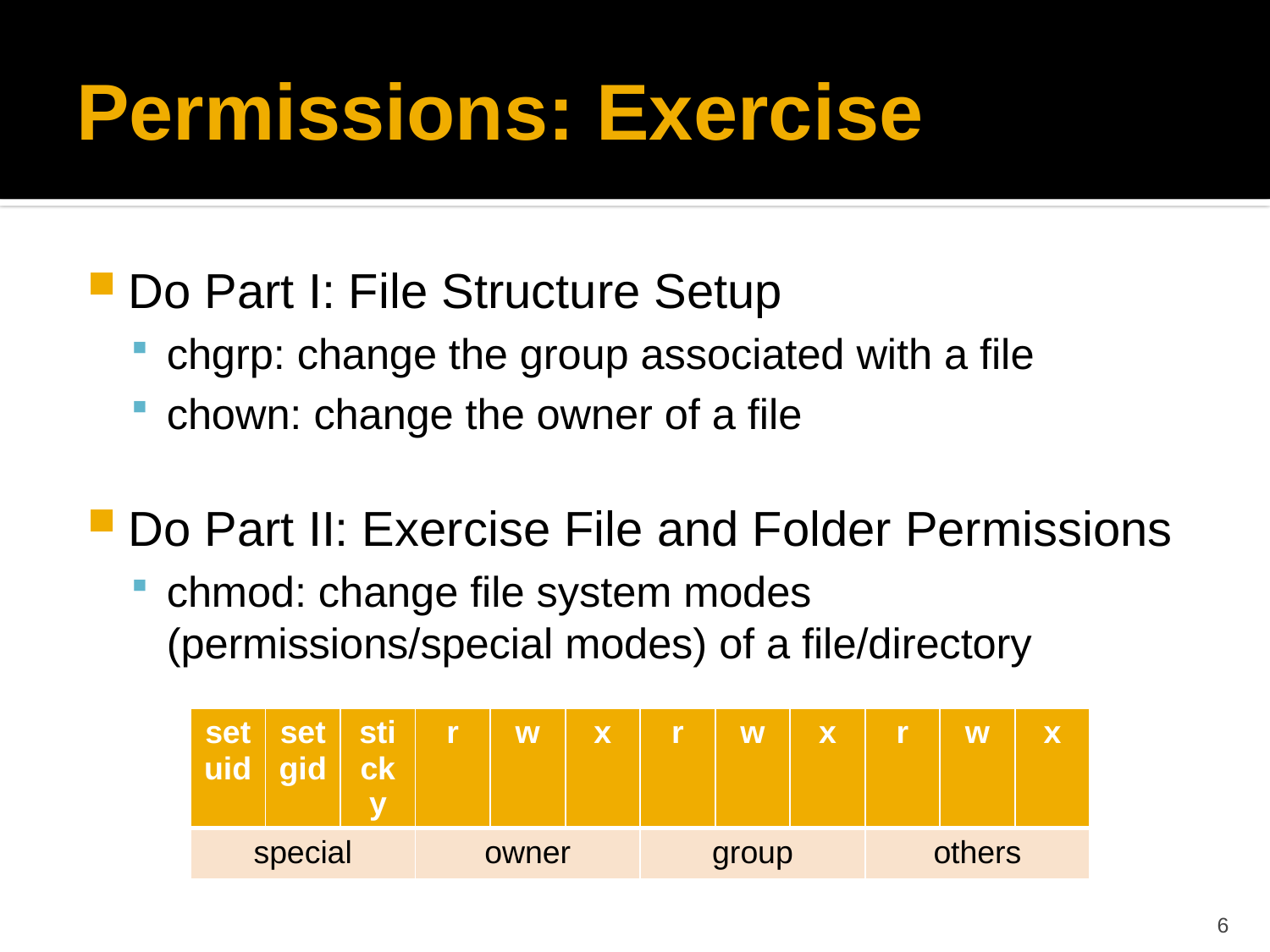

# Permissions: Exercise
Do Part I: File Structure Setup
chgrp: change the group associated with a file
chown: change the owner of a file

Do Part II: Exercise File and Folder Permissions
chmod: change file system modes (permissions/special modes) of a file/directory

| setuid | setgid | sticky | r | w | x | r | w | x | r | w | x |
| --- | --- | --- | --- | --- | --- | --- | --- | --- | --- | --- | --- |
| special |  |  | owner |  |  | group |  |  | others |  |  |
6